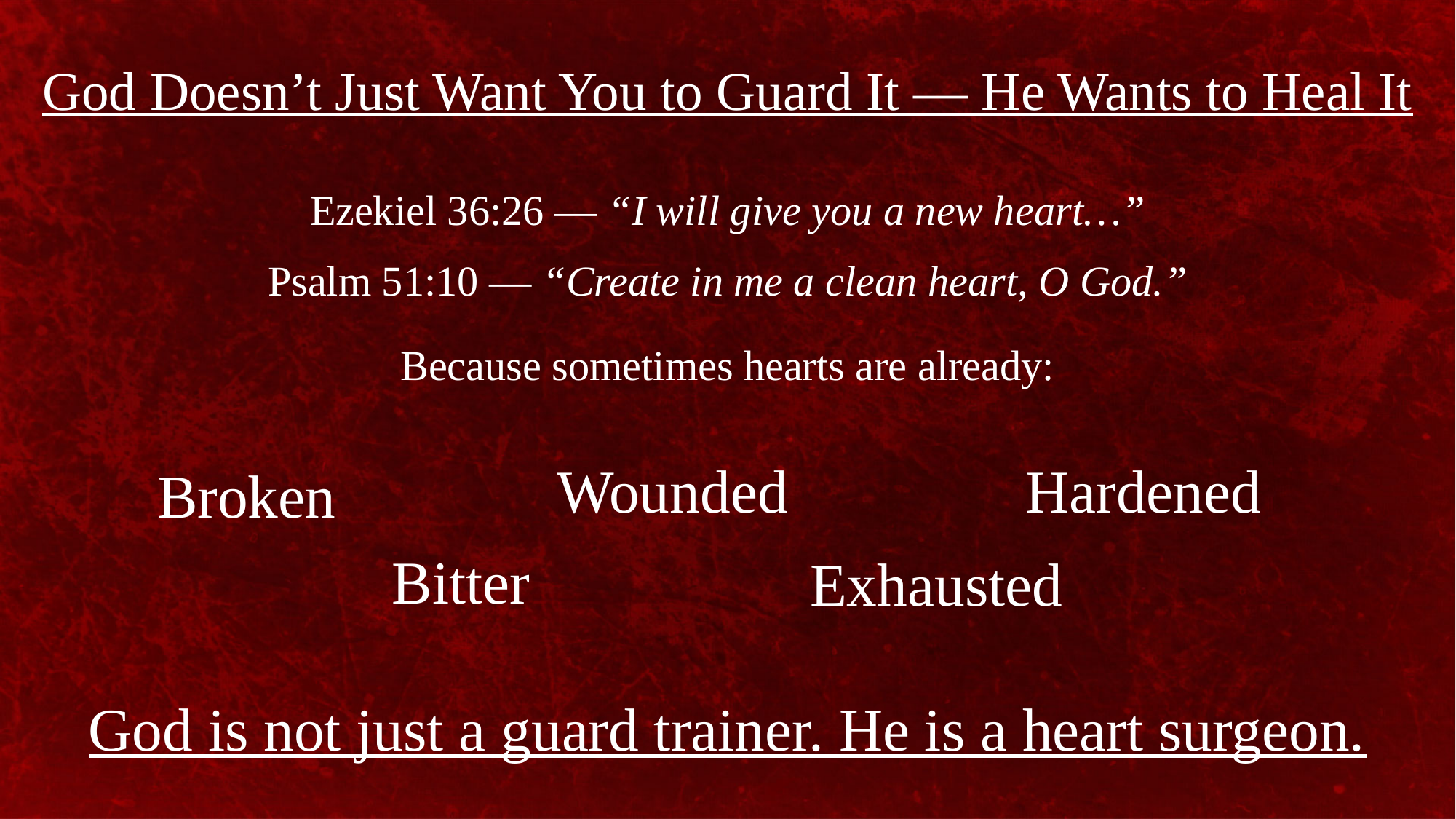

God Doesn’t Just Want You to Guard It — He Wants to Heal It
Ezekiel 36:26 — “I will give you a new heart…”
Psalm 51:10 — “Create in me a clean heart, O God.”
Because sometimes hearts are already:
Hardened
Wounded
Broken
Bitter
Exhausted
God is not just a guard trainer. He is a heart surgeon.